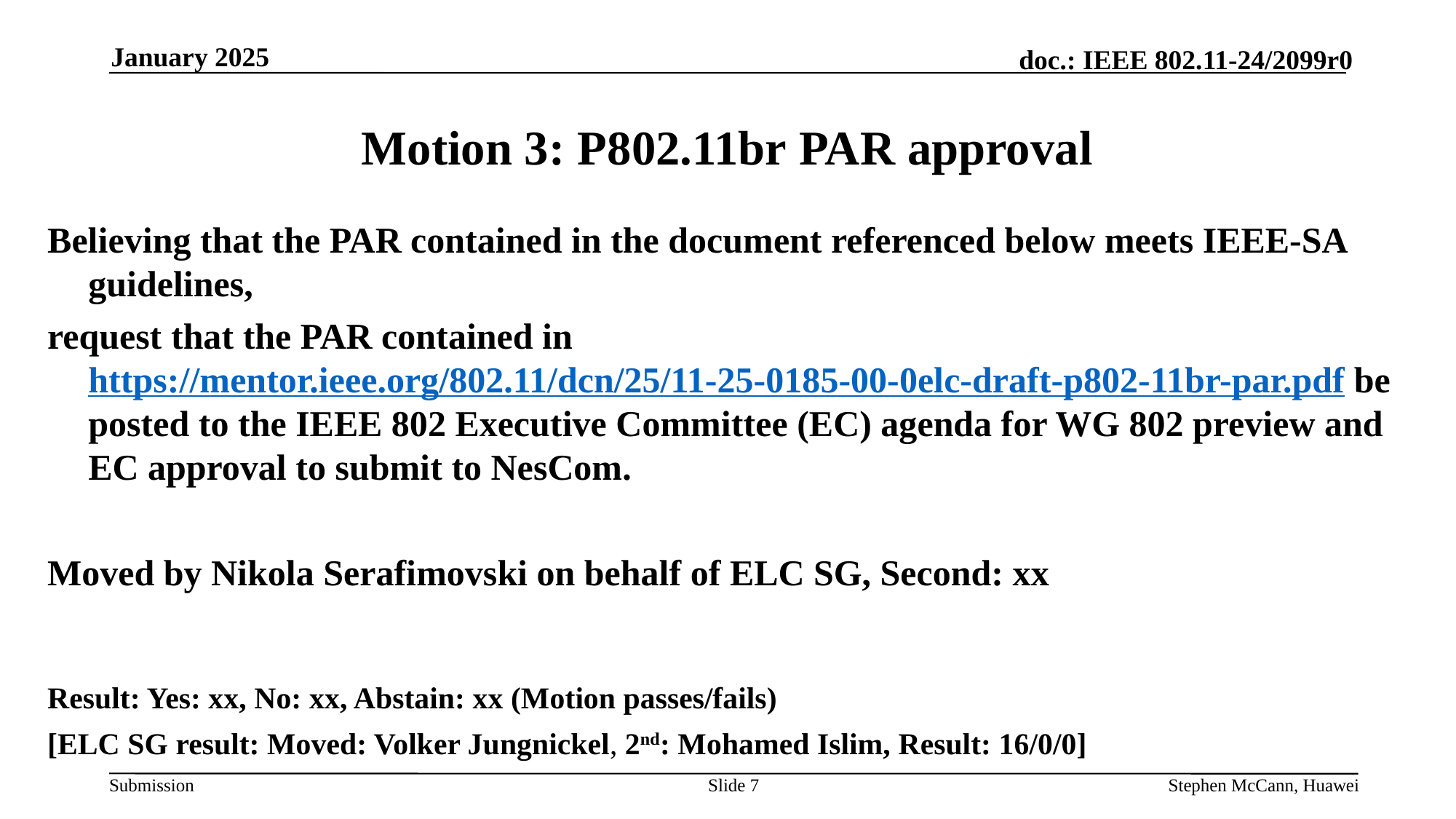

January 2025
# Motion 3: P802.11br PAR approval
Believing that the PAR contained in the document referenced below meets IEEE-SA guidelines,
request that the PAR contained in https://mentor.ieee.org/802.11/dcn/25/11-25-0185-00-0elc-draft-p802-11br-par.pdf be posted to the IEEE 802 Executive Committee (EC) agenda for WG 802 preview and EC approval to submit to NesCom.

Moved by Nikola Serafimovski on behalf of ELC SG, Second: xx

Result: Yes: xx, No: xx, Abstain: xx (Motion passes/fails)
[ELC SG result: Moved: Volker Jungnickel, 2nd: Mohamed Islim, Result: 16/0/0]
Slide 7
Stephen McCann, Huawei